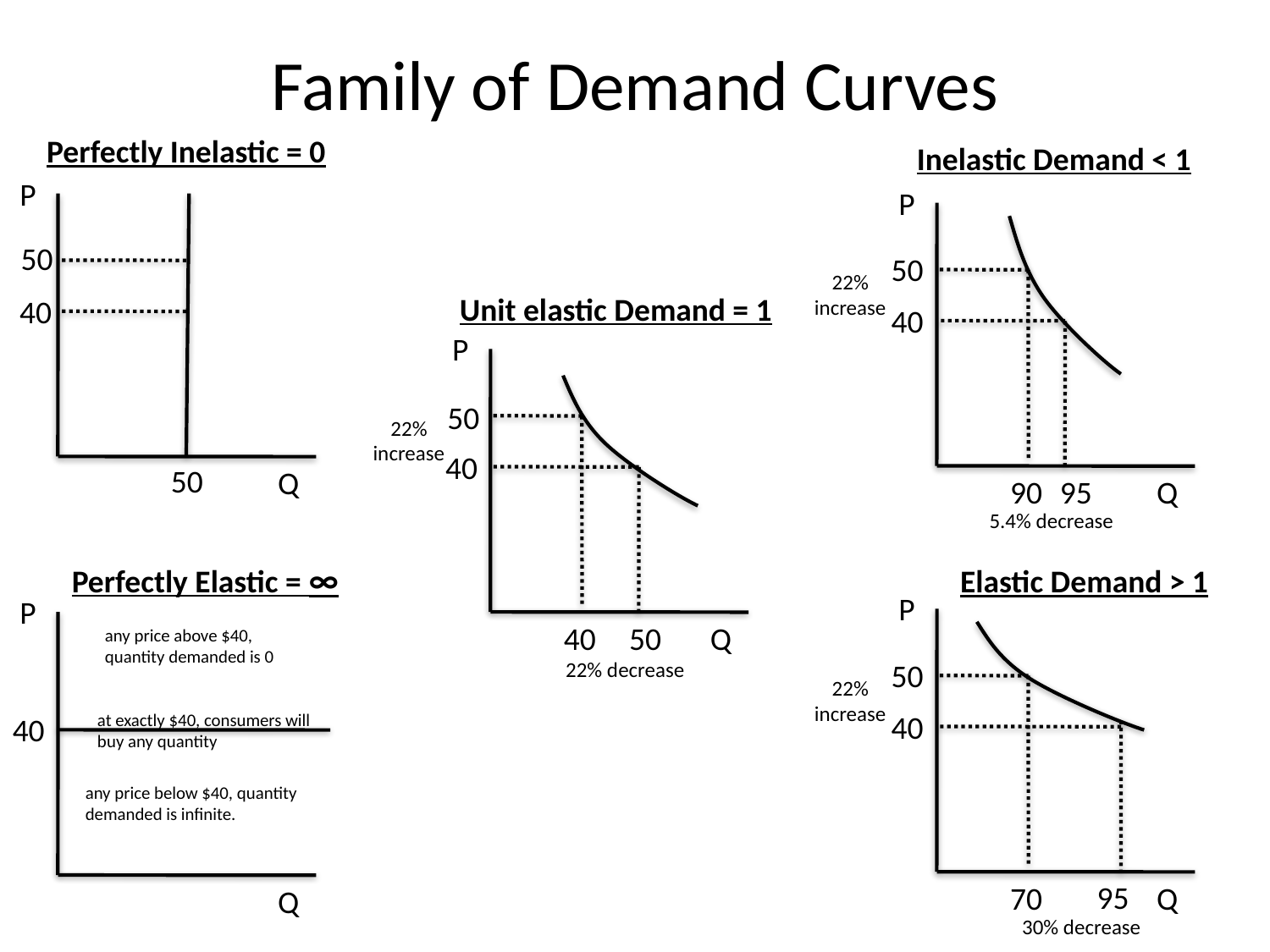

# Family of Demand Curves
Perfectly Inelastic = 0
Inelastic Demand < 1
P
P

50
50
22% increase
Unit elastic Demand = 1
40
40
P

50
22% increase
40
50
Q
Q
   90
95
5.4% decrease
Perfectly Elastic = ∞
Elastic Demand > 1
P
P
Q
   40
50
any price above $40, quantity demanded is 0

50
22% decrease
22% increase
40
at exactly $40, consumers will buy any quantity
40
any price below $40, quantity demanded is infinite.
95
Q
   70
Q
30% decrease